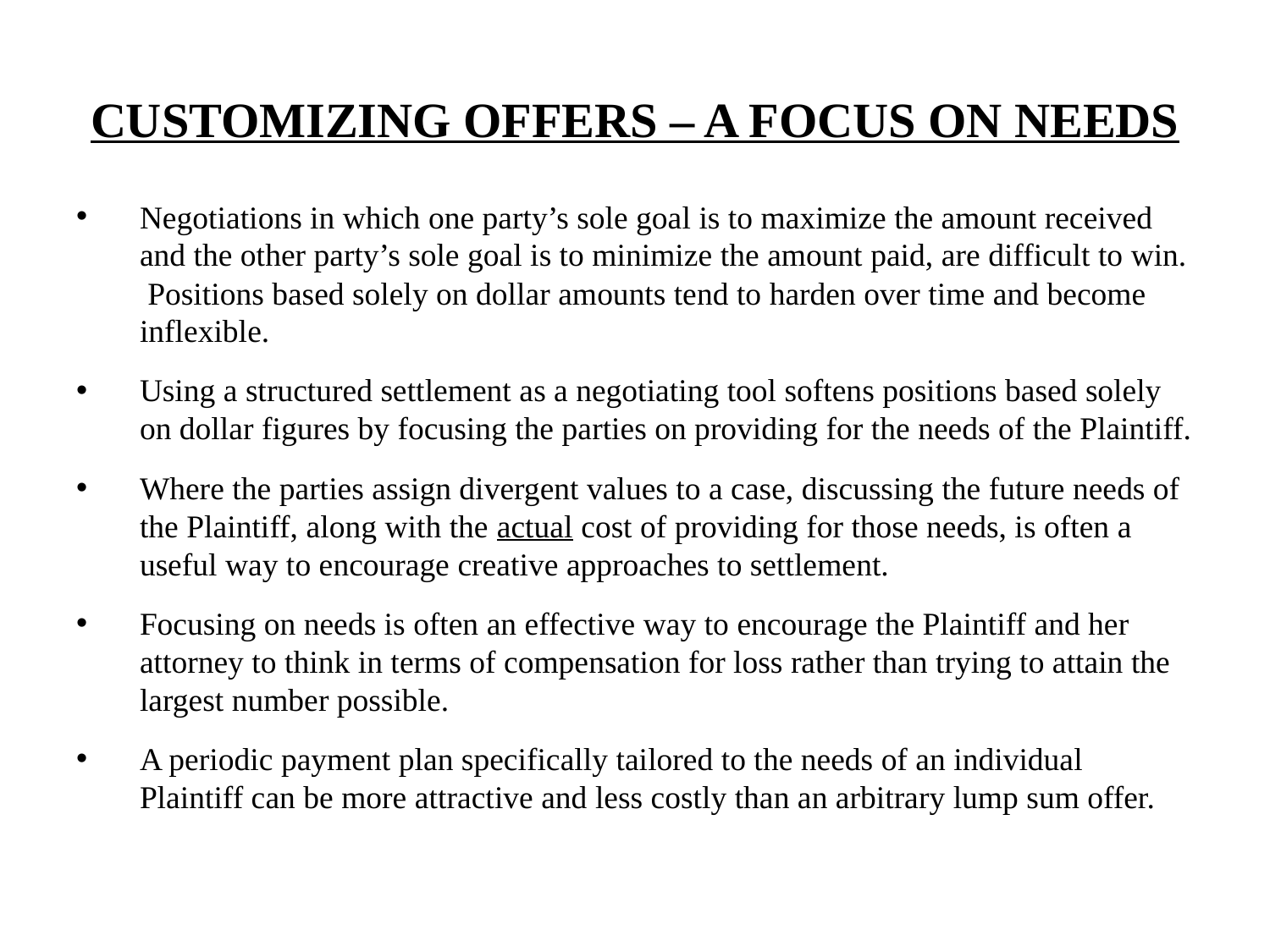

# CUSTOMIZING OFFERS – A FOCUS ON NEEDS
Negotiations in which one party’s sole goal is to maximize the amount received and the other party’s sole goal is to minimize the amount paid, are difficult to win.  Positions based solely on dollar amounts tend to harden over time and become inflexible.
Using a structured settlement as a negotiating tool softens positions based solely on dollar figures by focusing the parties on providing for the needs of the Plaintiff.
Where the parties assign divergent values to a case, discussing the future needs of the Plaintiff, along with the actual cost of providing for those needs, is often a useful way to encourage creative approaches to settlement.
Focusing on needs is often an effective way to encourage the Plaintiff and her attorney to think in terms of compensation for loss rather than trying to attain the largest number possible.
A periodic payment plan specifically tailored to the needs of an individual Plaintiff can be more attractive and less costly than an arbitrary lump sum offer.